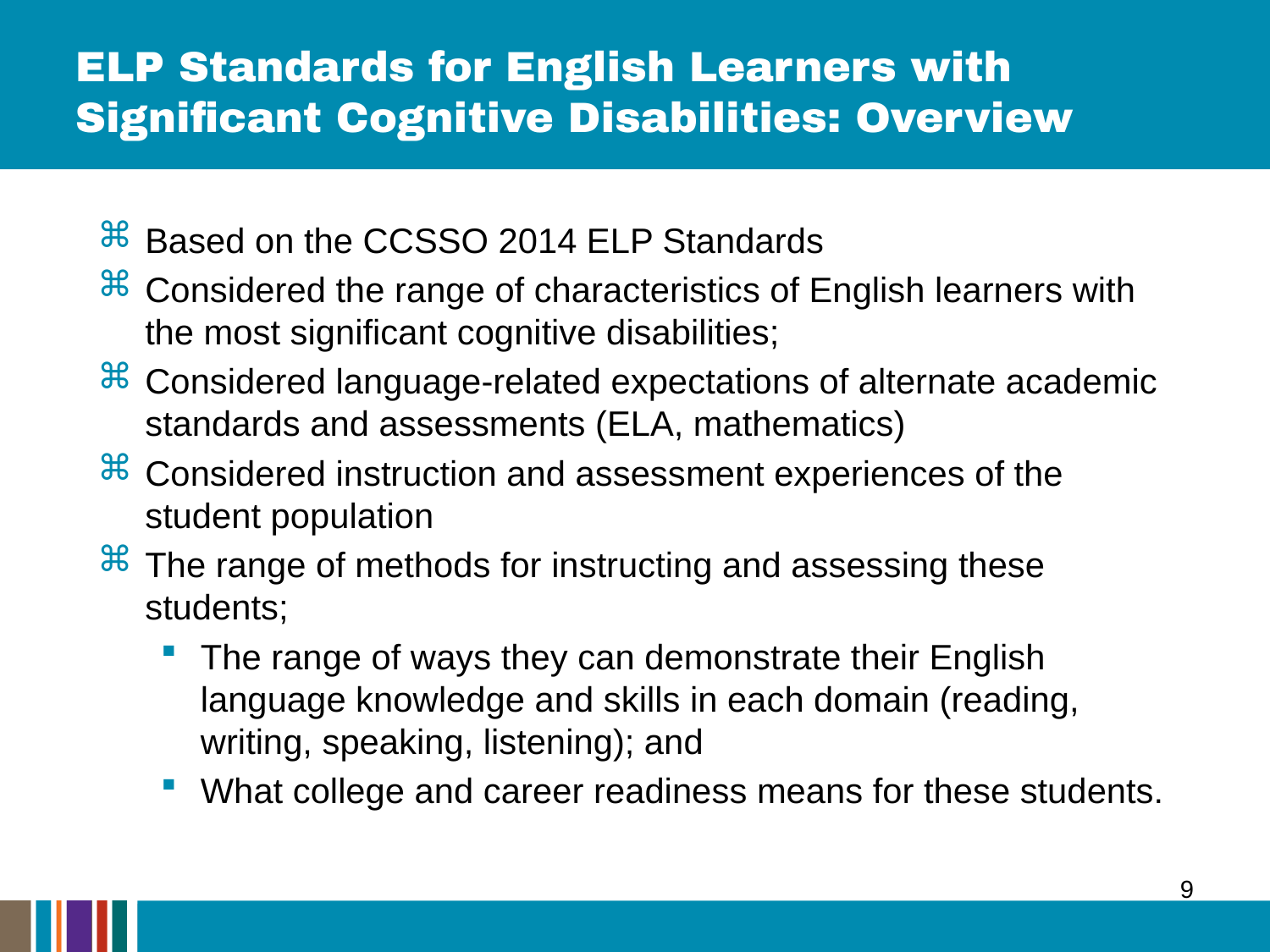

# ELP Standards for English Learners with Significant Cognitive Disabilities: Overview
Based on the CCSSO 2014 ELP Standards
Considered the range of characteristics of English learners with the most significant cognitive disabilities;
Considered language-related expectations of alternate academic standards and assessments (ELA, mathematics)
Considered instruction and assessment experiences of the student population
The range of methods for instructing and assessing these students;
The range of ways they can demonstrate their English language knowledge and skills in each domain (reading, writing, speaking, listening); and
What college and career readiness means for these students.
9